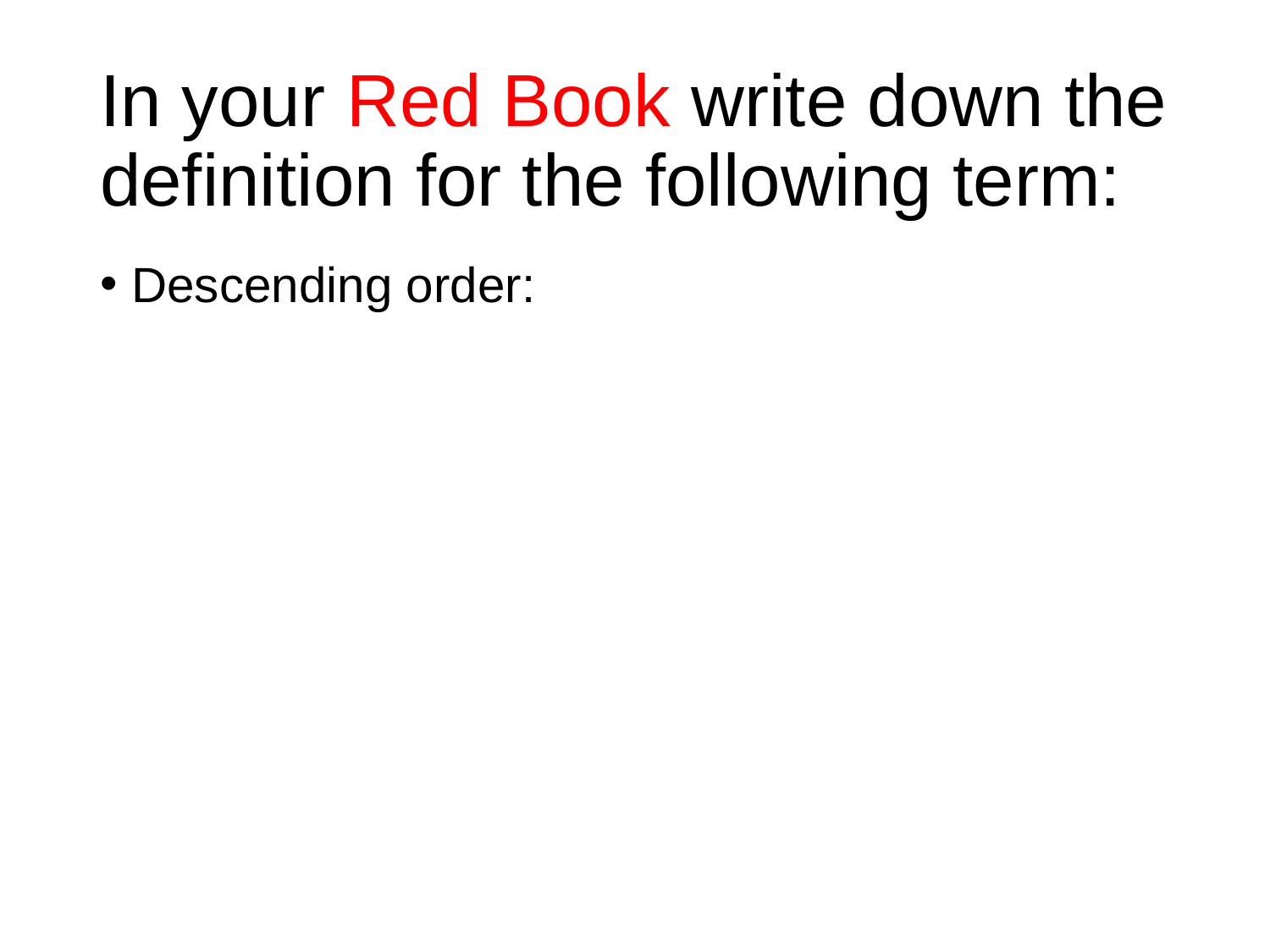

# In your Red Book write down the definition for the following term:
Descending order: